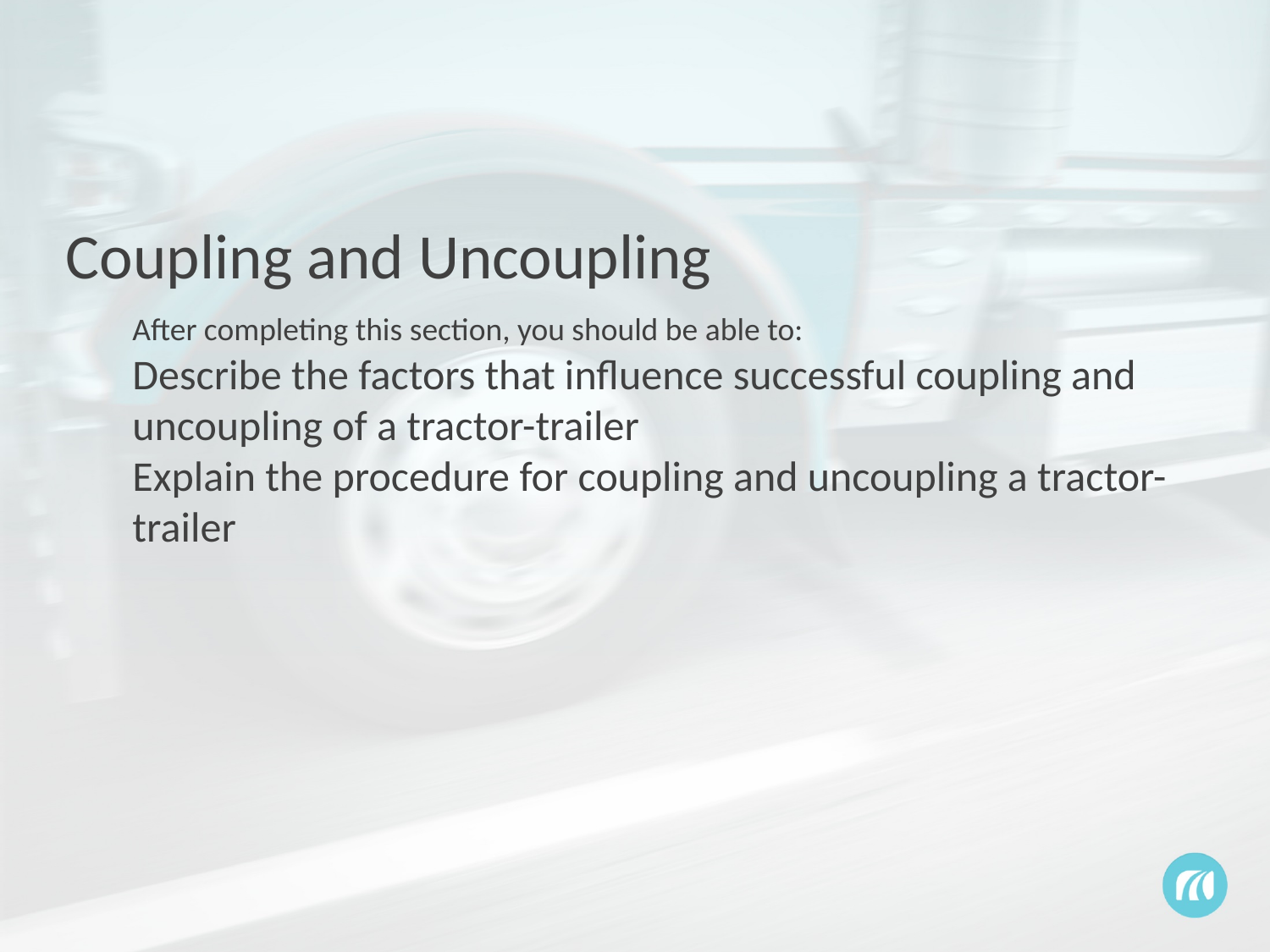

Coupling and Uncoupling
After completing this section, you should be able to:
Describe the factors that influence successful coupling and uncoupling of a tractor-trailer
Explain the procedure for coupling and uncoupling a tractor-trailer